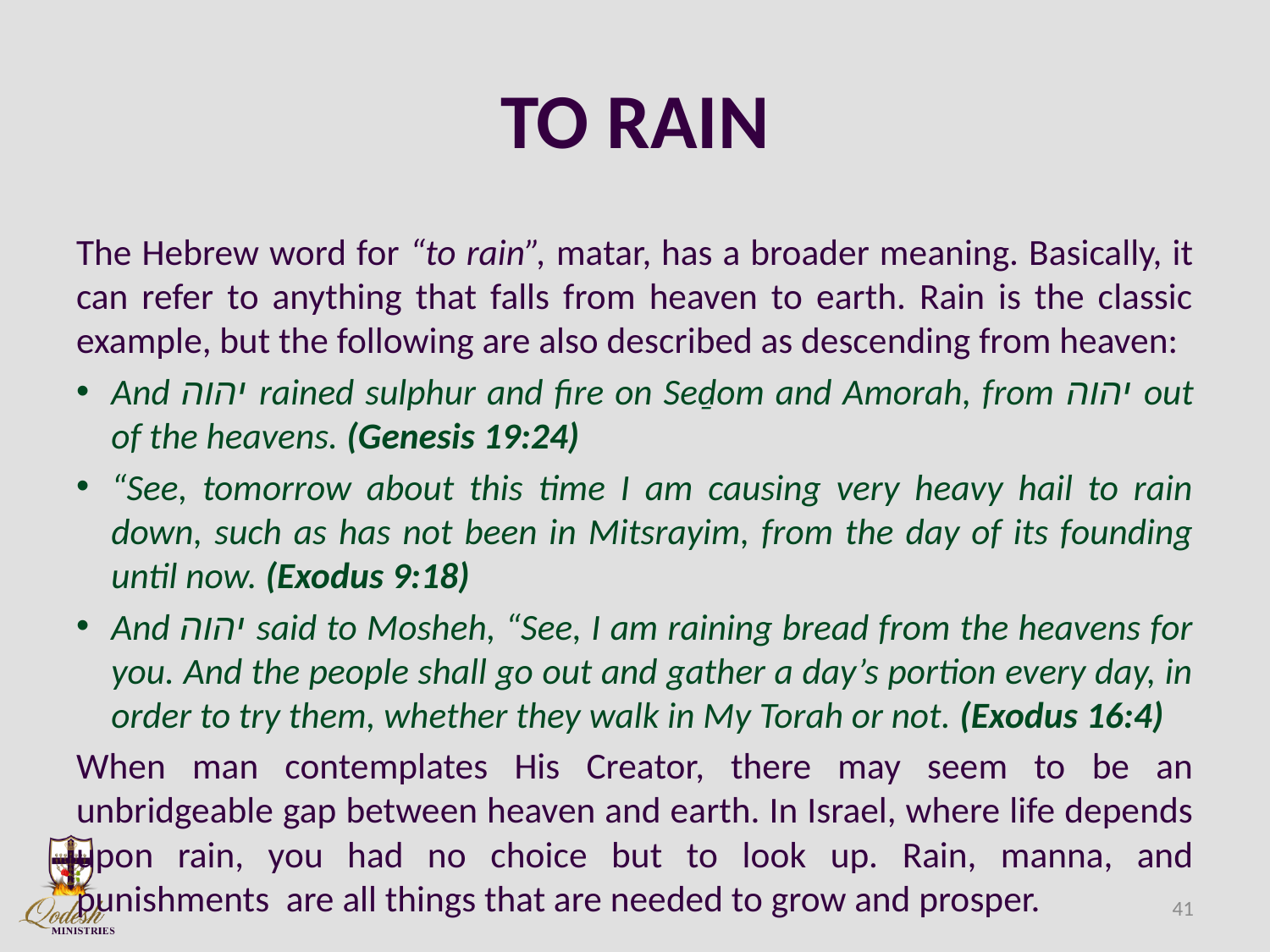

# TO RAIN
The Hebrew word for “to rain”, matar, has a broader meaning. Basically, it can refer to anything that falls from heaven to earth. Rain is the classic example, but the following are also described as descending from heaven:
And יהוה rained sulphur and fire on Seḏom and Amorah, from יהוה out of the heavens. (Genesis 19:24)
“See, tomorrow about this time I am causing very heavy hail to rain down, such as has not been in Mitsrayim, from the day of its founding until now. (Exodus 9:18)
And יהוה said to Mosheh, “See, I am raining bread from the heavens for you. And the people shall go out and gather a day’s portion every day, in order to try them, whether they walk in My Torah or not. (Exodus 16:4)
When man contemplates His Creator, there may seem to be an unbridgeable gap between heaven and earth. In Israel, where life depends upon rain, you had no choice but to look up. Rain, manna, and punishments  are all things that are needed to grow and prosper.

41